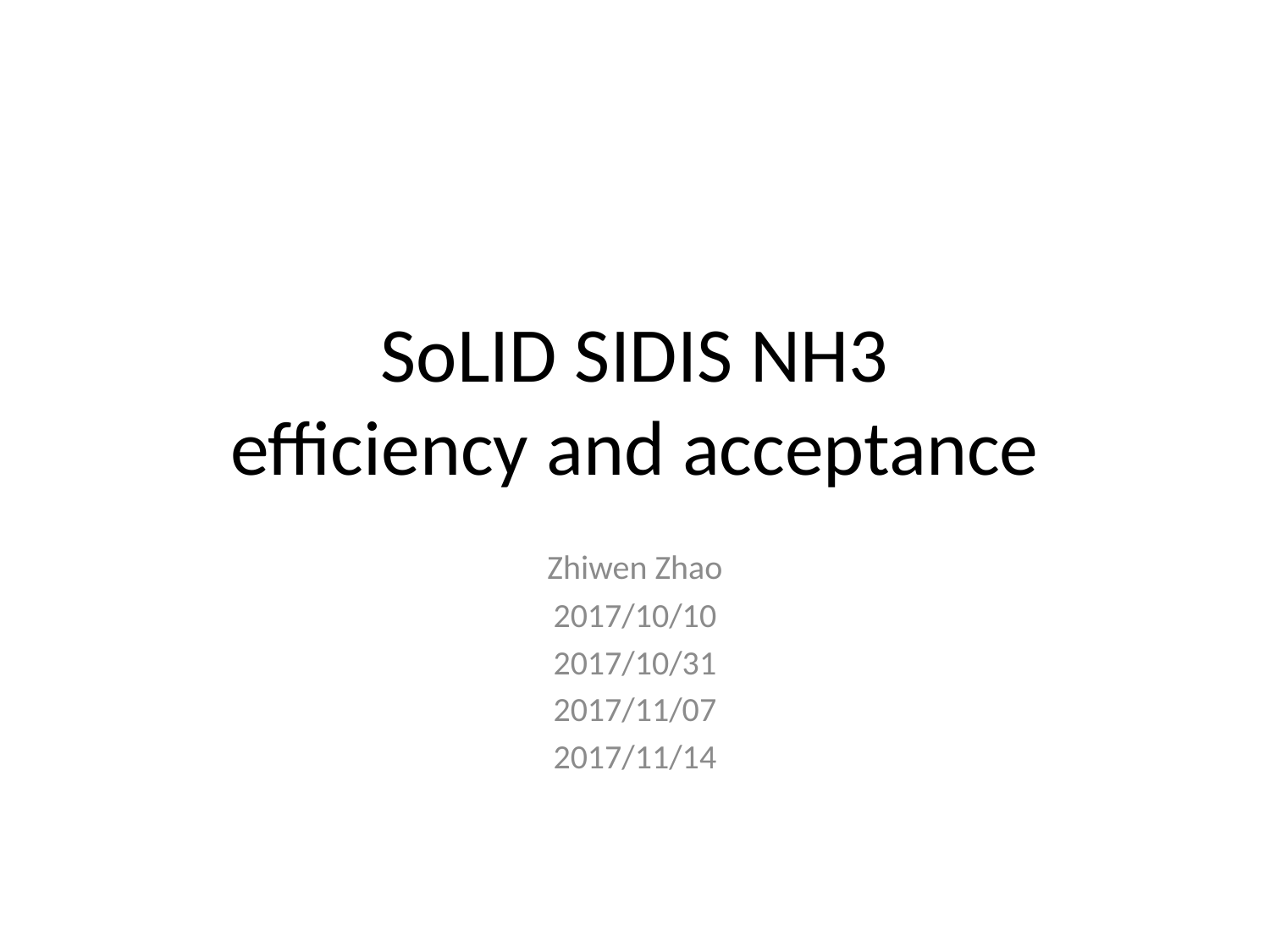

# SoLID SIDIS NH3 efficiency and acceptance
Zhiwen Zhao
2017/10/10
2017/10/31
2017/11/07
2017/11/14